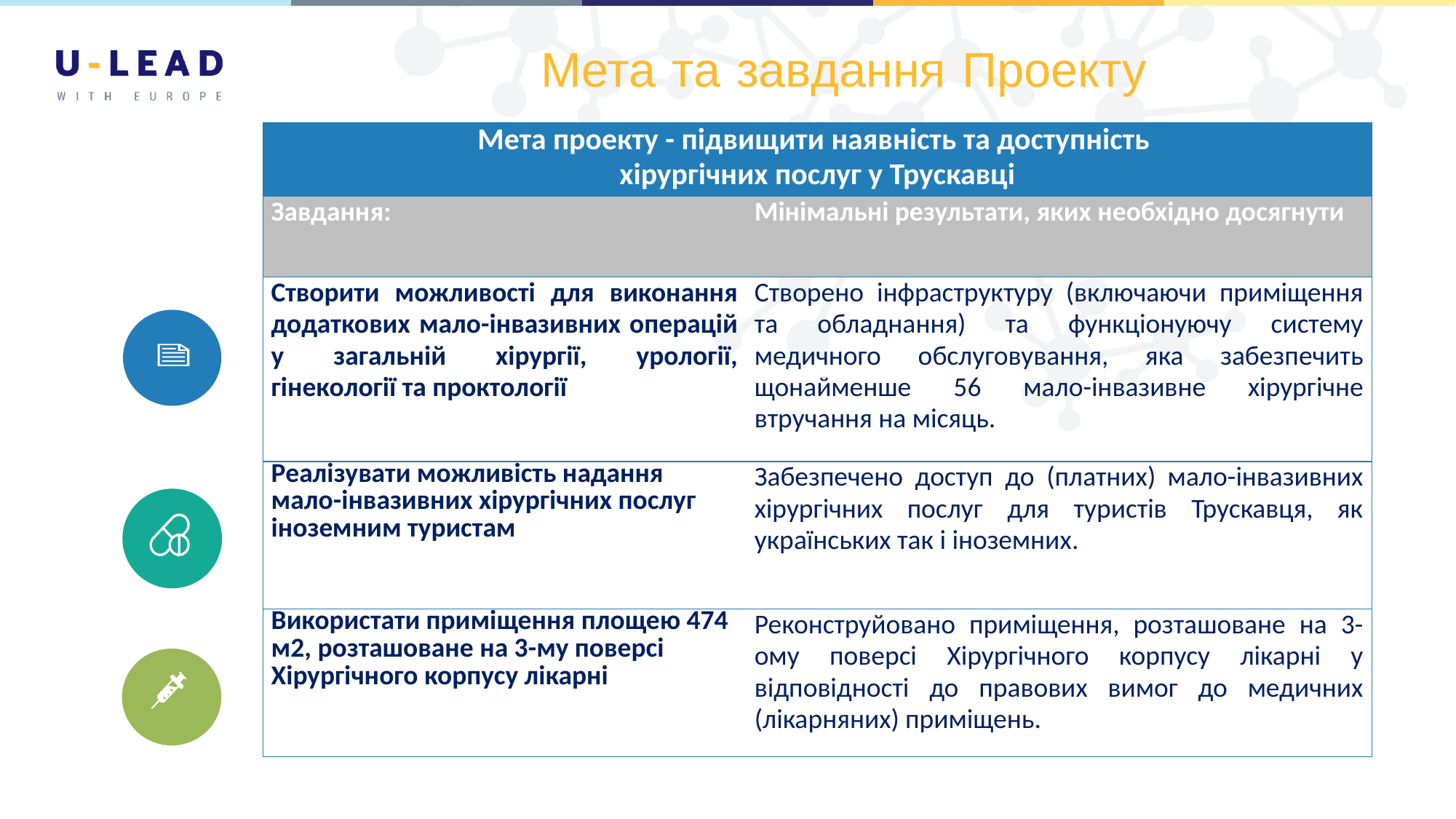

# Мета та завдання Проекту
| Мета проекту - підвищити наявність та доступність хірургічних послуг у Трускавці |  |
| --- | --- |
| Завдання: | Мінімальні результати, яких необхідно досягнути |
| Створити можливості для виконання додаткових мало-інвазивних операцій у загальній хірургії, урології, гінекології та проктології | Створено інфраструктуру (включаючи приміщення та обладнання) та функціонуючу систему медичного обслуговування, яка забезпечить щонайменше 56 мало-інвазивне хірургічне втручання на місяць. |
| Реалізувати можливість надання мало-інвазивних хірургічних послуг іноземним туристам | Забезпечено доступ до (платних) мало-інвазивних хірургічних послуг для туристів Трускавця, як українських так і іноземних. |
| Використати приміщення площею 474 м2, розташоване на 3-му поверсі Хірургічного корпусу лікарні | Реконструйовано приміщення, розташоване на 3-ому поверсі Хірургічного корпусу лікарні у відповідності до правових вимог до медичних (лікарняних) приміщень. |